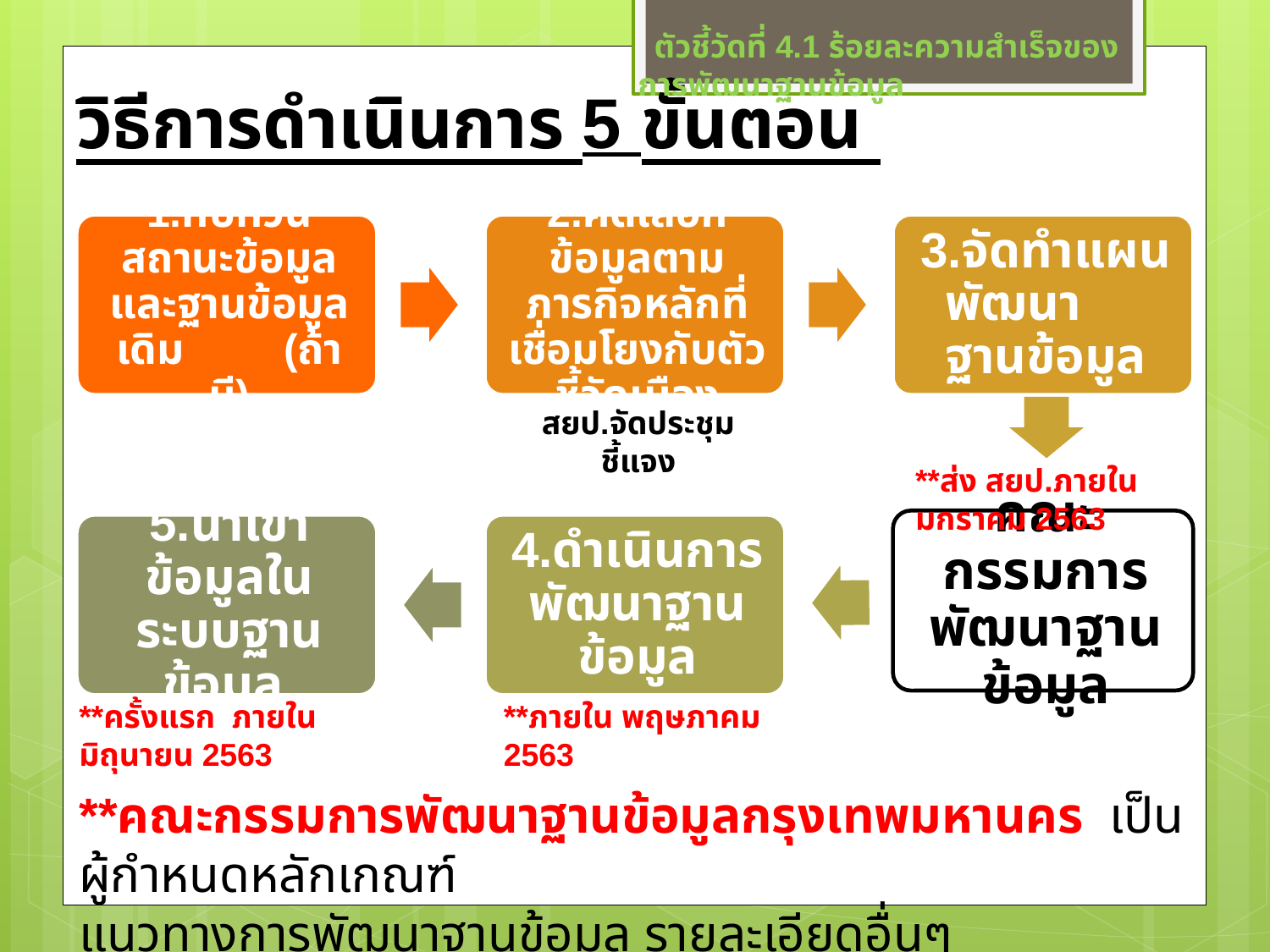

# วิธีการดำเนินการ 5 ขั้นตอน
  ตัวชี้วัดที่ 4.1 ร้อยละความสำเร็จของการพัฒนาฐานข้อมูล
1.ทบทวนสถานะข้อมูลและฐานข้อมูลเดิม         (ถ้ามี)

2.คัดเลือกข้อมูลตามภารกิจหลักที่เชื่อมโยงกับตัวชี้วัดเมือง

3.จัดทำแผนพัฒนา      ฐานข้อมูล

คณะกรรมการพัฒนาฐานข้อมูล

4.ดำเนินการพัฒนาฐานข้อมูล

5.นำเข้าข้อมูลในระบบฐานข้อมูล
สยป.จัดประชุม ชี้แจง
**ส่ง สยป.ภายใน มกราคม 2563
**ครั้งแรก  ภายในมิถุนายน 2563
**ภายใน พฤษภาคม 2563
**คณะกรรมการพัฒนาฐานข้อมูลกรุงเทพมหานคร  เป็นผู้กำหนดหลักเกณฑ์
แนวทางการพัฒนาฐานข้อมูล รายละเอียดอื่นๆ